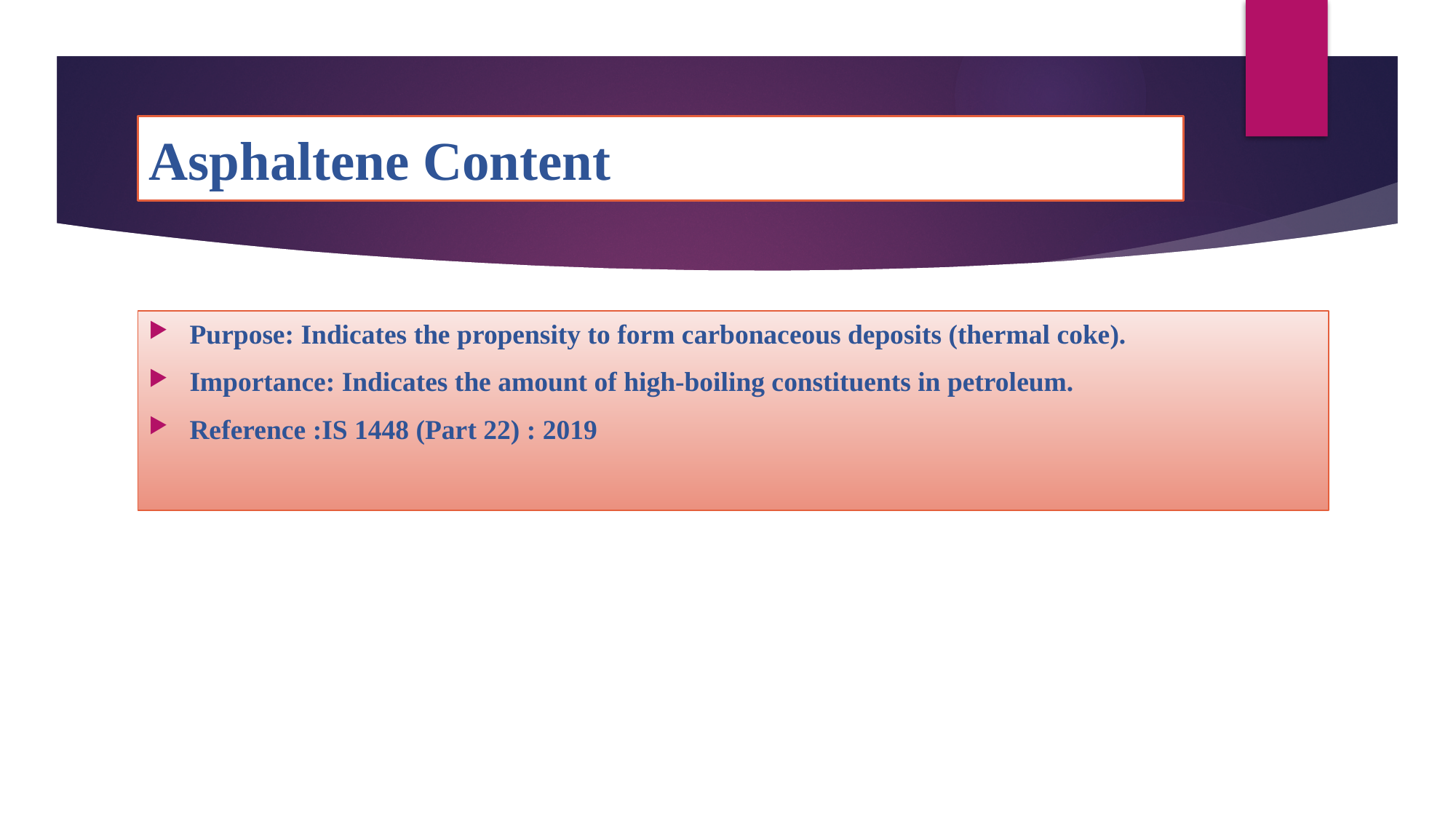

# Asphaltene Content
Purpose: Indicates the propensity to form carbonaceous deposits (thermal coke).
Importance: Indicates the amount of high-boiling constituents in petroleum.
Reference :IS 1448 (Part 22) : 2019